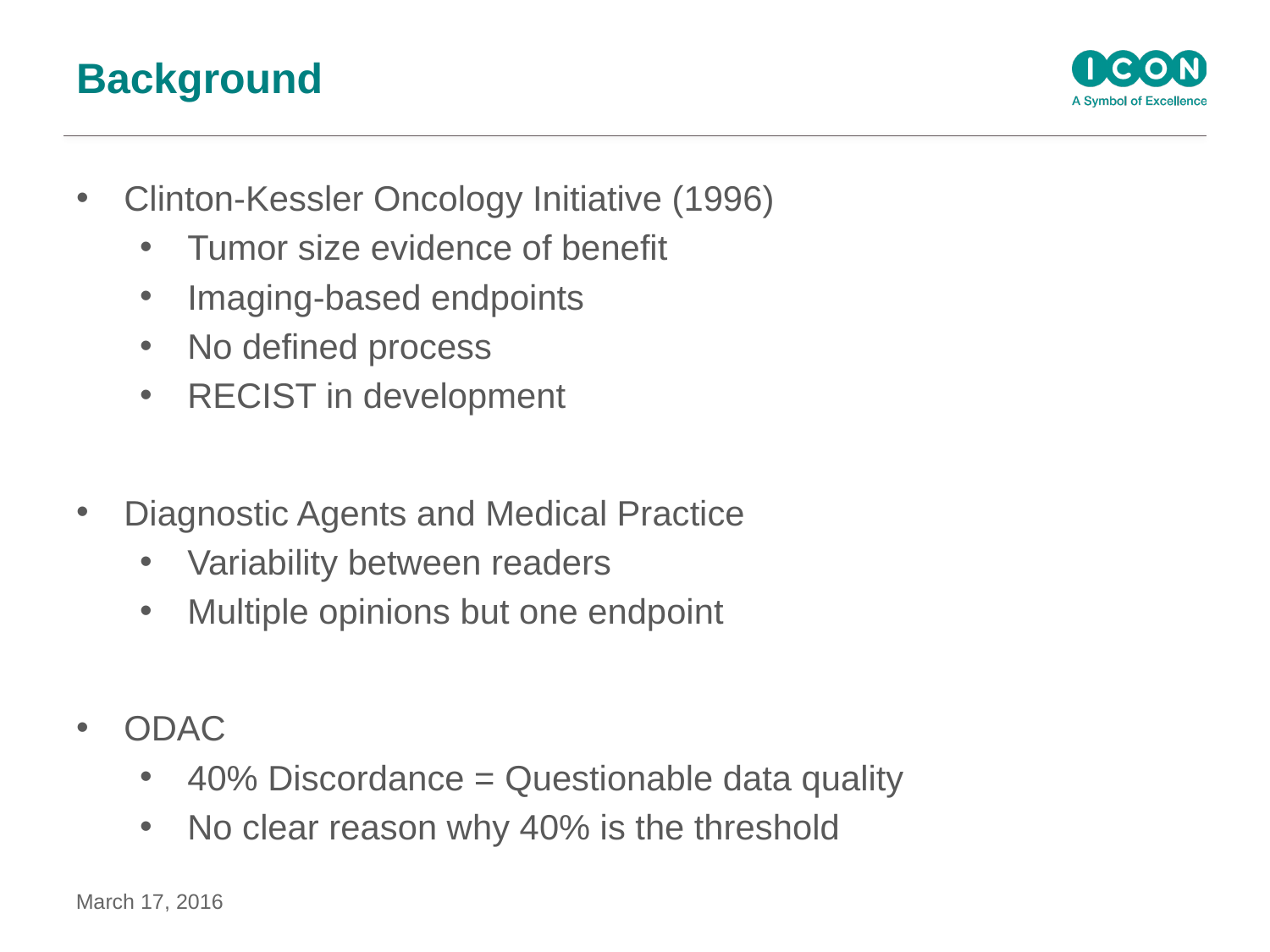

# Background
Clinton-Kessler Oncology Initiative (1996)
Tumor size evidence of benefit
Imaging-based endpoints
No defined process
RECIST in development

Diagnostic Agents and Medical Practice
Variability between readers
Multiple opinions but one endpoint

ODAC
40% Discordance = Questionable data quality
No clear reason why 40% is the threshold